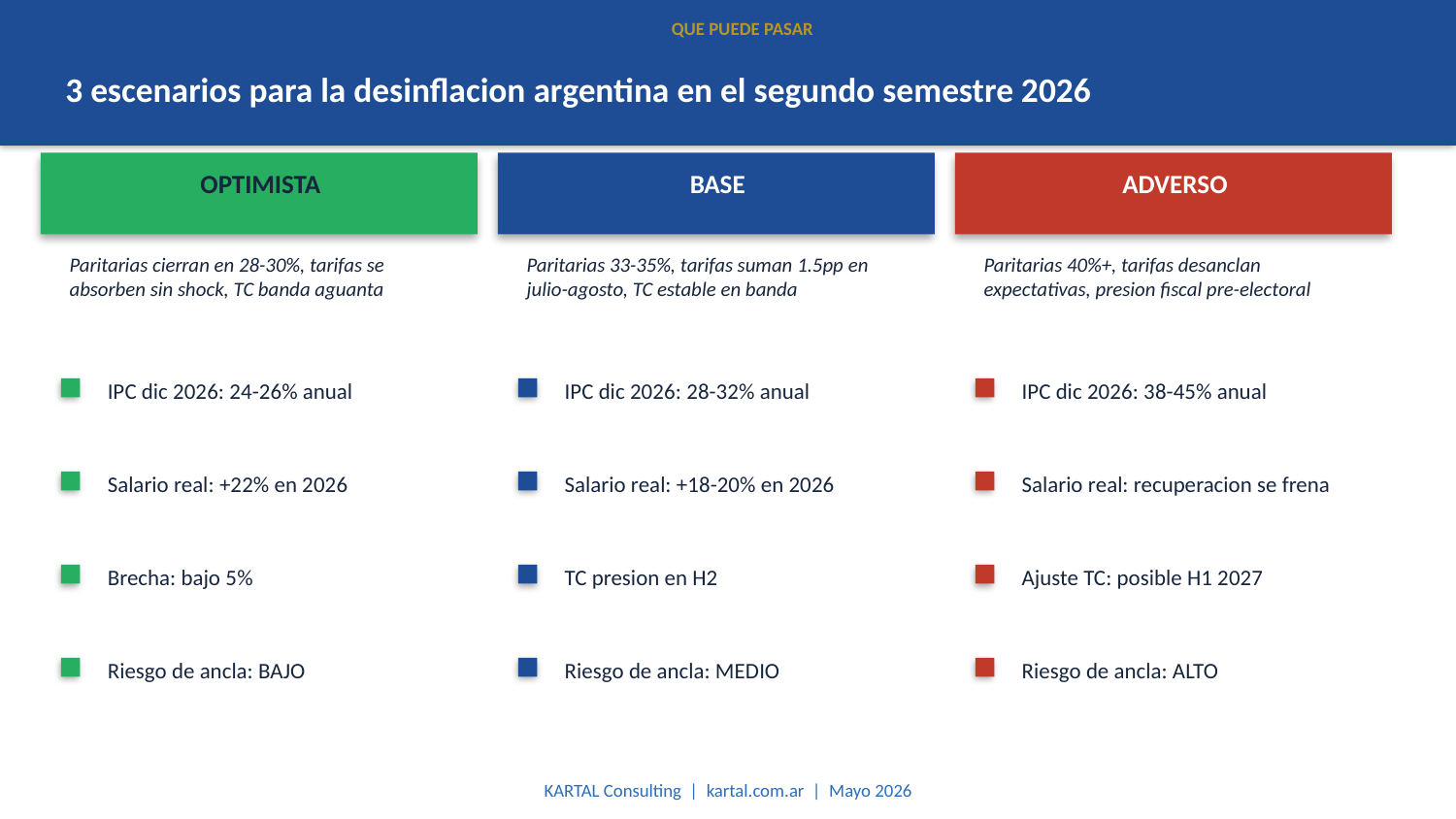

QUE PUEDE PASAR
3 escenarios para la desinflacion argentina en el segundo semestre 2026

OPTIMISTA
BASE
ADVERSO
Paritarias cierran en 28-30%, tarifas se absorben sin shock, TC banda aguanta
Paritarias 33-35%, tarifas suman 1.5pp en julio-agosto, TC estable en banda
Paritarias 40%+, tarifas desanclan expectativas, presion fiscal pre-electoral
IPC dic 2026: 24-26% anual
IPC dic 2026: 28-32% anual
IPC dic 2026: 38-45% anual

Salario real: +22% en 2026
Salario real: +18-20% en 2026
Salario real: recuperacion se frena

Brecha: bajo 5%
TC presion en H2
Ajuste TC: posible H1 2027

Riesgo de ancla: BAJO
Riesgo de ancla: MEDIO
Riesgo de ancla: ALTO

KARTAL Consulting  |  kartal.com.ar  |  Mayo 2026